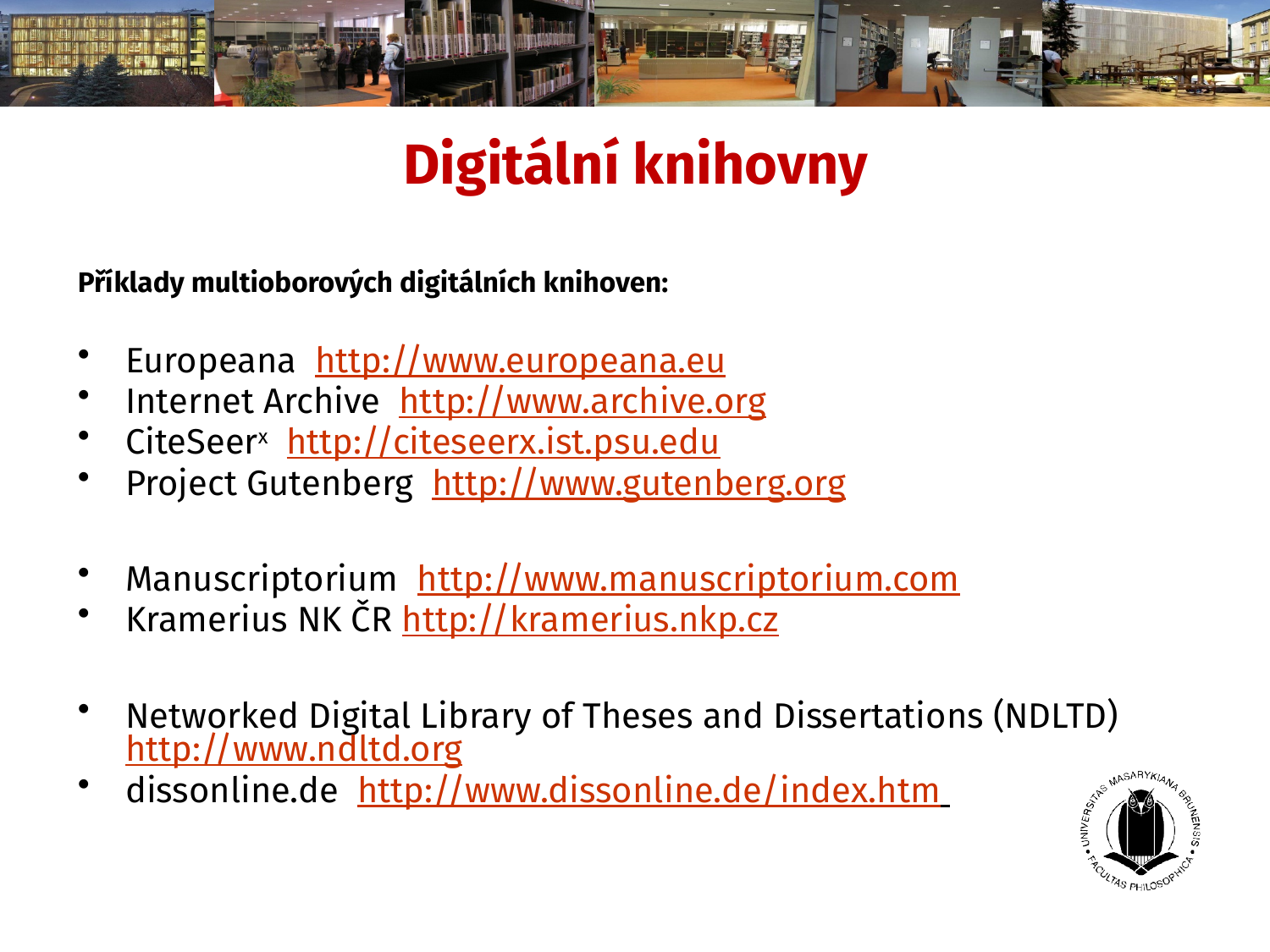

# Digitální knihovny

Příklady multioborových digitálních knihoven:

Europeana  http://www.europeana.eu
Internet Archive  http://www.archive.org
CiteSeerx  http://citeseerx.ist.psu.edu
Project Gutenberg  http://www.gutenberg.org

Manuscriptorium  http://www.manuscriptorium.com
Kramerius NK ČR http://kramerius.nkp.cz

Networked Digital Library of Theses and Dissertations (NDLTD) http://www.ndltd.org
dissonline.de  http://www.dissonline.de/index.htm